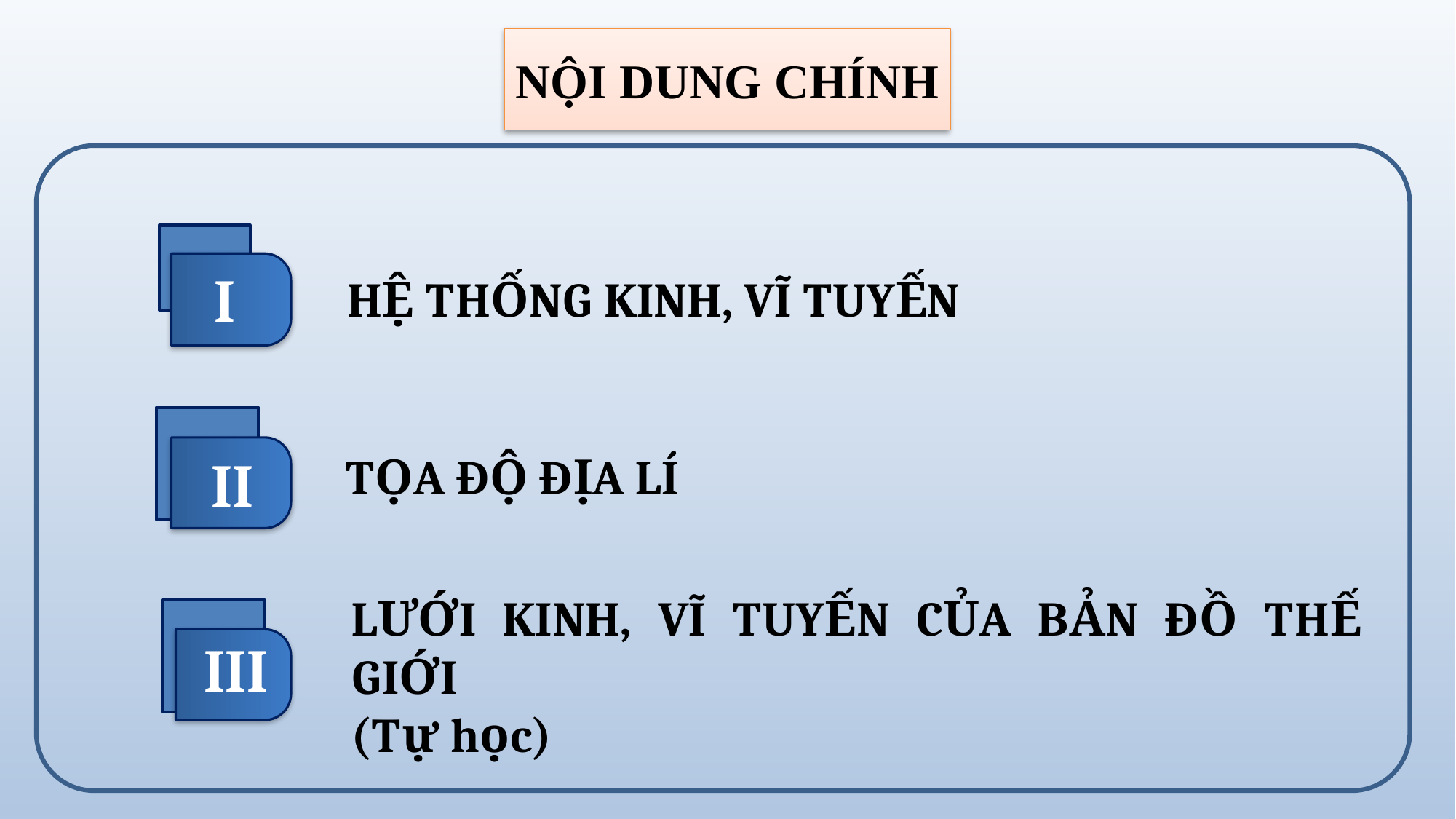

NỘI DUNG CHÍNH

HỆ THỐNG KINH, VĨ TUYẾN
I

TỌA ĐỘ ĐỊA LÍ

II

III
LƯỚI KINH, VĨ TUYẾN CỦA BẢN ĐỒ THẾ GIỚI
(Tự học)